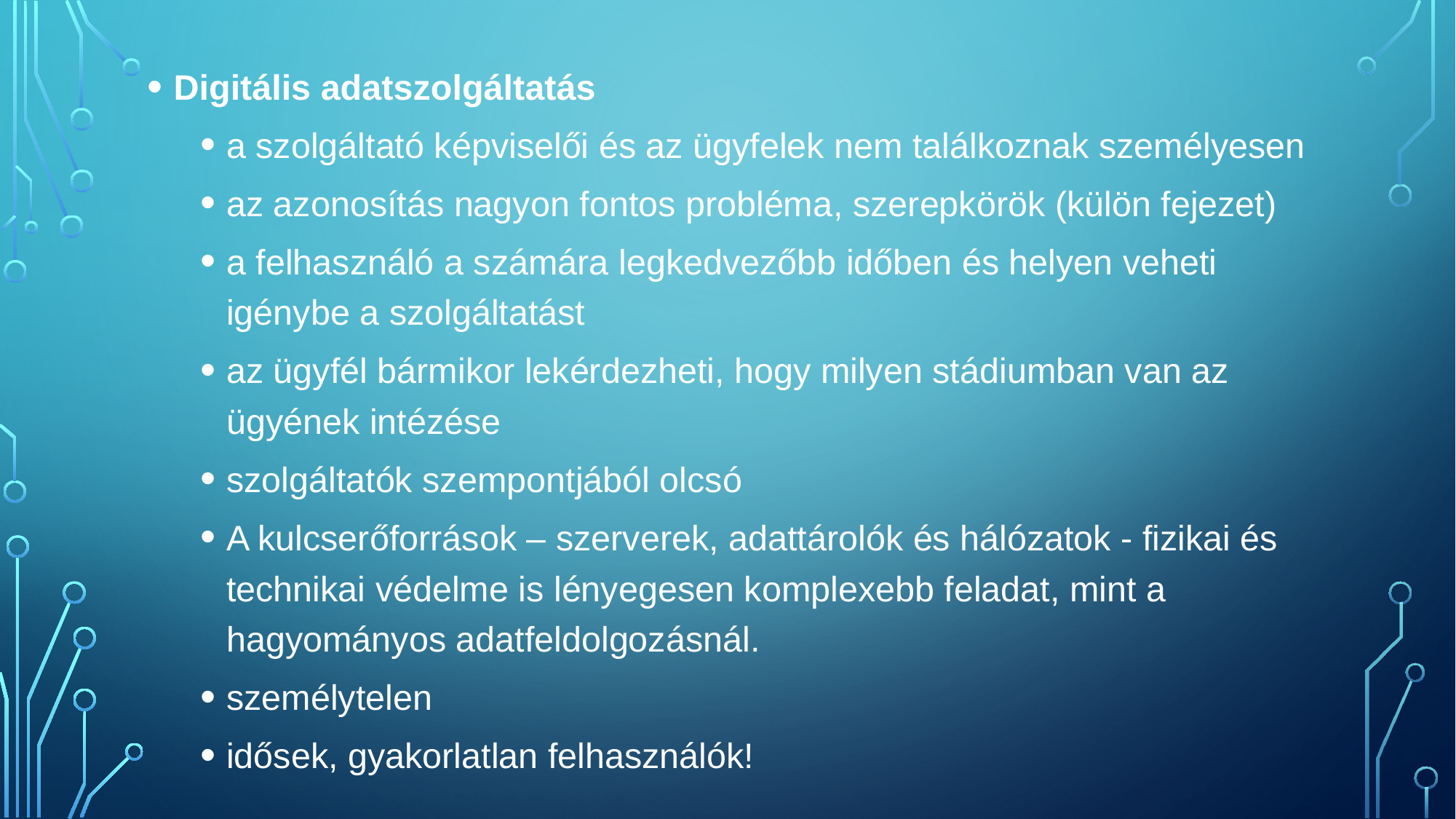

Digitális adatszolgáltatás
a szolgáltató képviselői és az ügyfelek nem találkoznak személyesen
az azonosítás nagyon fontos probléma, szerepkörök (külön fejezet)
a felhasználó a számára legkedvezőbb időben és helyen veheti igénybe a szolgáltatást
az ügyfél bármikor lekérdezheti, hogy milyen stádiumban van az ügyének intézése
szolgáltatók szempontjából olcsó
A kulcserőforrások – szerverek, adattárolók és hálózatok - fizikai és technikai védelme is lényegesen komplexebb feladat, mint a hagyományos adatfeldolgozásnál.
személytelen
idősek, gyakorlatlan felhasználók!